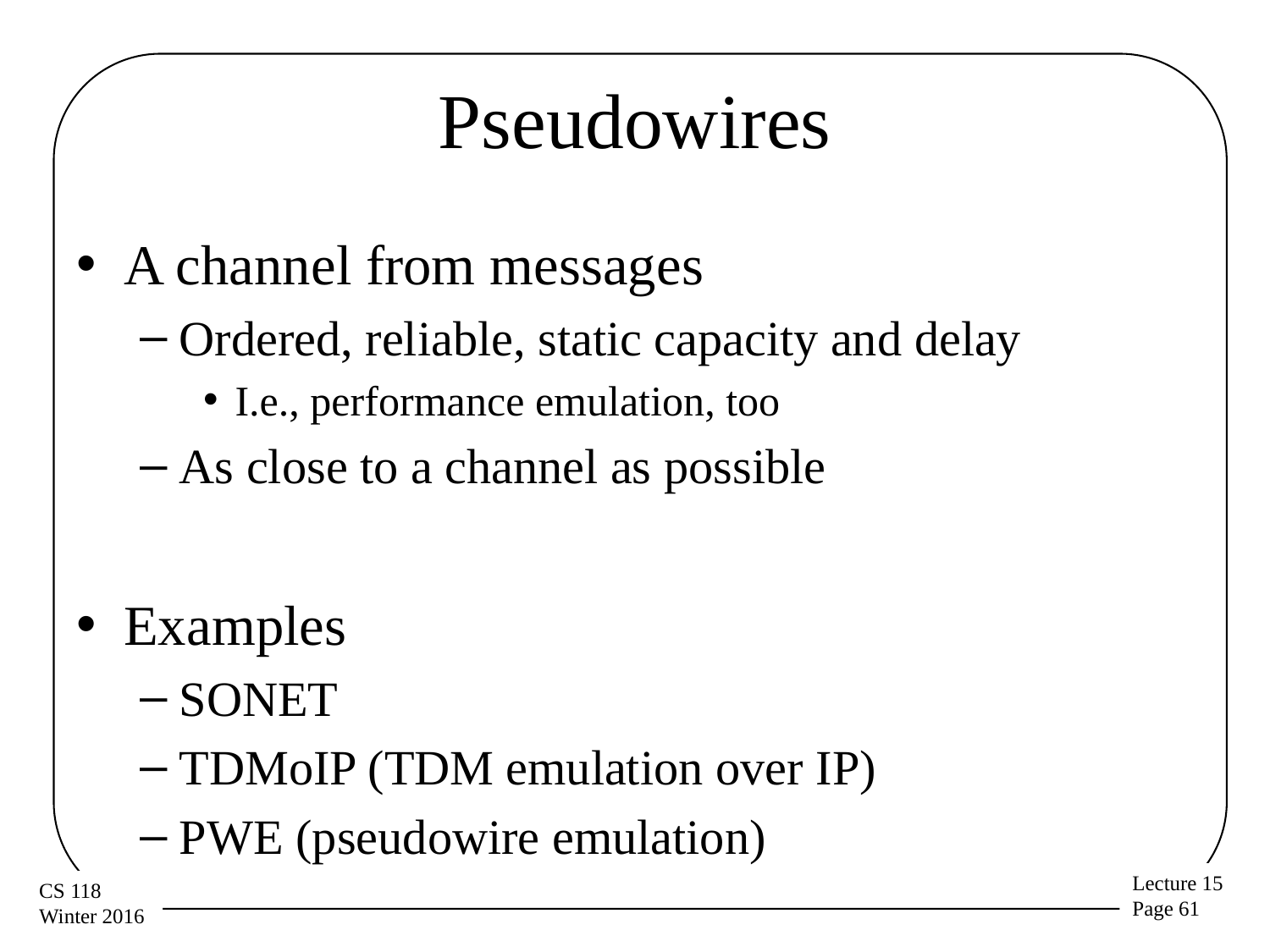

# Pseudowires
A channel from messages
Ordered, reliable, static capacity and delay
I.e., performance emulation, too
As close to a channel as possible

Examples
SONET
TDMoIP (TDM emulation over IP)
PWE (pseudowire emulation)